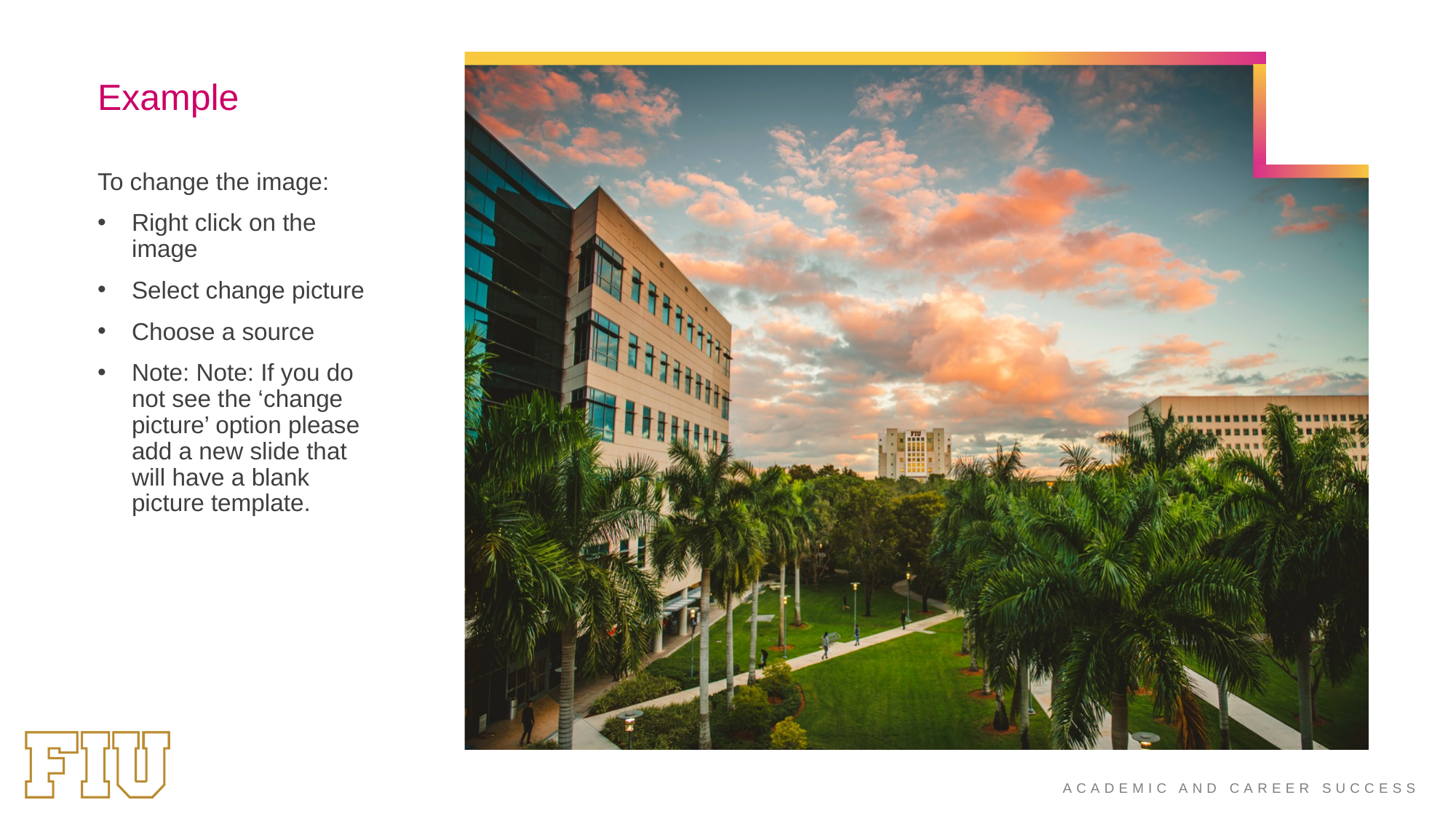

# Example

To change the image:
Right click on the image
Select change picture
Choose a source
Note: Note: If you do not see the ‘change picture’ option please add a new slide that will have a blank picture template.